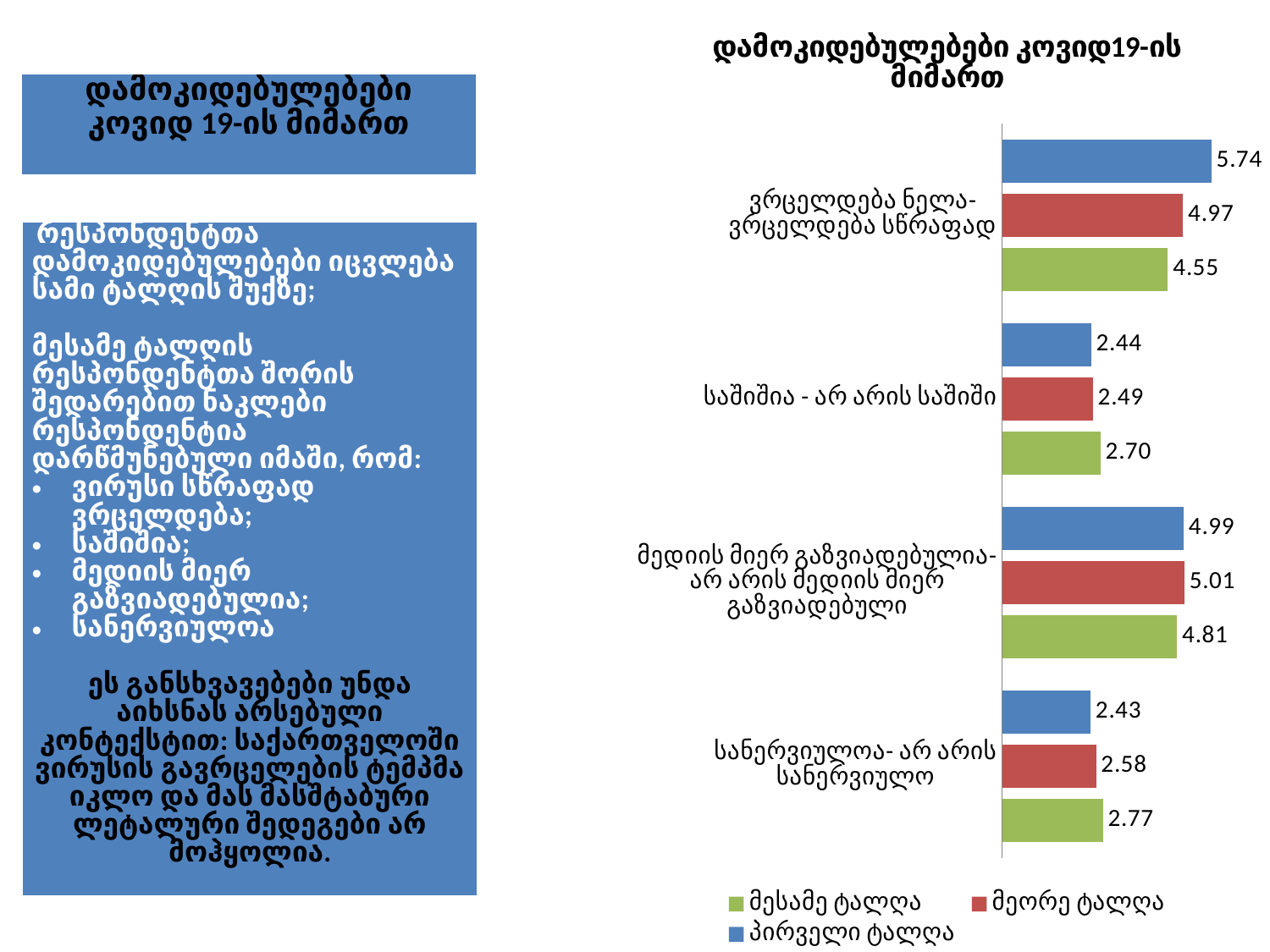

### Chart: დამოკიდებულებები კოვიდ19-ის მიმართ

| Category | პირველი ტალღა | მეორე ტალღა | მესამე ტალღა |
|---|---|---|---|
| ვრცელდება ნელა- ვრცელდება სწრაფად | 5.744570837642187 | 4.968586387434555 | 4.5526315789473655 |
| საშიშია - არ არის საშიში | 2.4448979591836735 | 2.493346980552712 | 2.6977687626774896 |
| მედიის მიერ გაზვიადებულია- არ არის მედიის მიერ გაზვიადებული | 4.987872105843446 | 5.006741573033708 | 4.805555555555546 |
| სანერვიულოა- არ არის სანერვიულო | 2.427840327533262 | 2.580246913580243 | 2.7671092951991842 |
| დამოკიდებულებები კოვიდ 19-ის მიმართ |
| --- |
| რესპონდენტთა დამოკიდებულებები იცვლება სამი ტალღის შუქზე; მესამე ტალღის რესპონდენტთა შორის შედარებით ნაკლები რესპონდენტია დარწმუნებული იმაში, რომ: ვირუსი სწრაფად ვრცელდება; საშიშია; მედიის მიერ გაზვიადებულია; სანერვიულოა ეს განსხვავებები უნდა აიხსნას არსებული კონტექსტით: საქართველოში ვირუსის გავრცელების ტემპმა იკლო და მას მასშტაბური ლეტალური შედეგები არ მოჰყოლია. |
| --- |